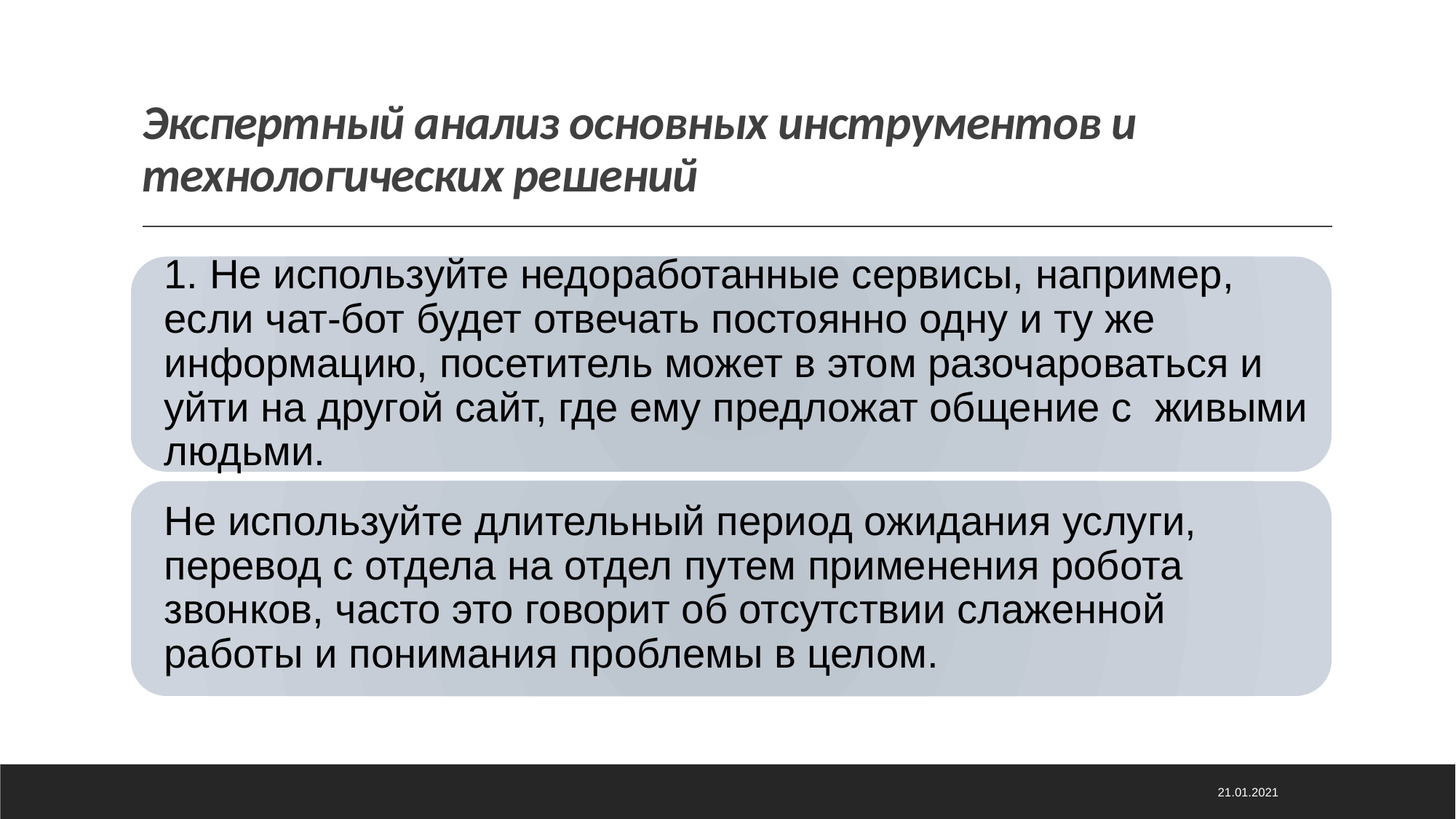

# Экспертный анализ основных инструментов и технологических решений
1. Не используйте недоработанные сервисы, например, если чат-бот будет отвечать постоянно одну и ту же информацию, посетитель может в этом разочароваться и уйти на другой сайт, где ему предложат общение с  живыми людьми.
Не используйте длительный период ожидания услуги, перевод с отдела на отдел путем применения робота звонков, часто это говорит об отсутствии слаженной работы и понимания проблемы в целом.
21.01.2021